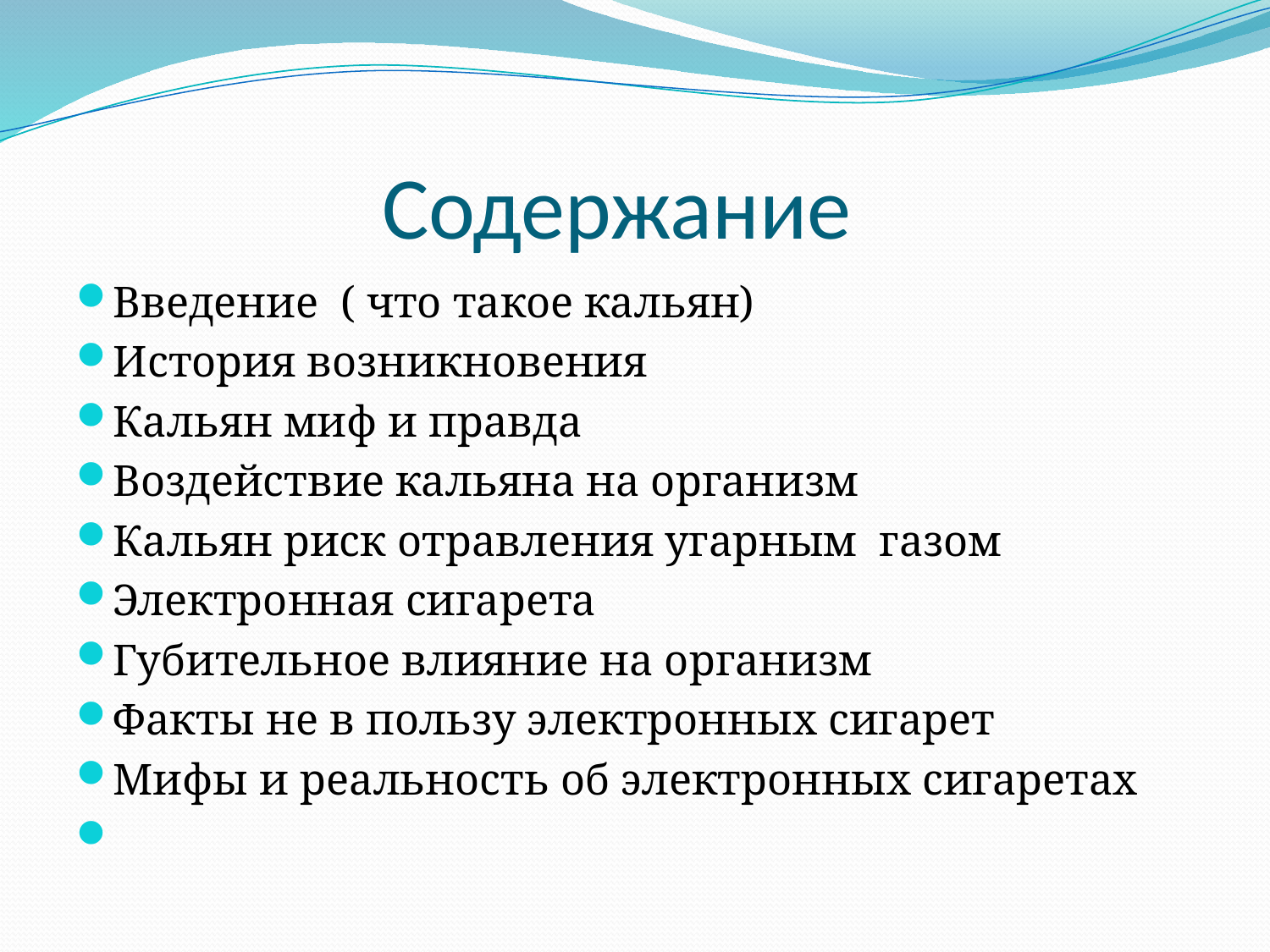

# Содержание
Введение  ( что такое кальян)
История возникновения
Кальян миф и правда
Воздействие кальяна на организм
Кальян риск отравления угарным  газом
Электронная сигарета
Губительное влияние на организм
Факты не в пользу электронных сигарет
Мифы и реальность об электронных сигаретах